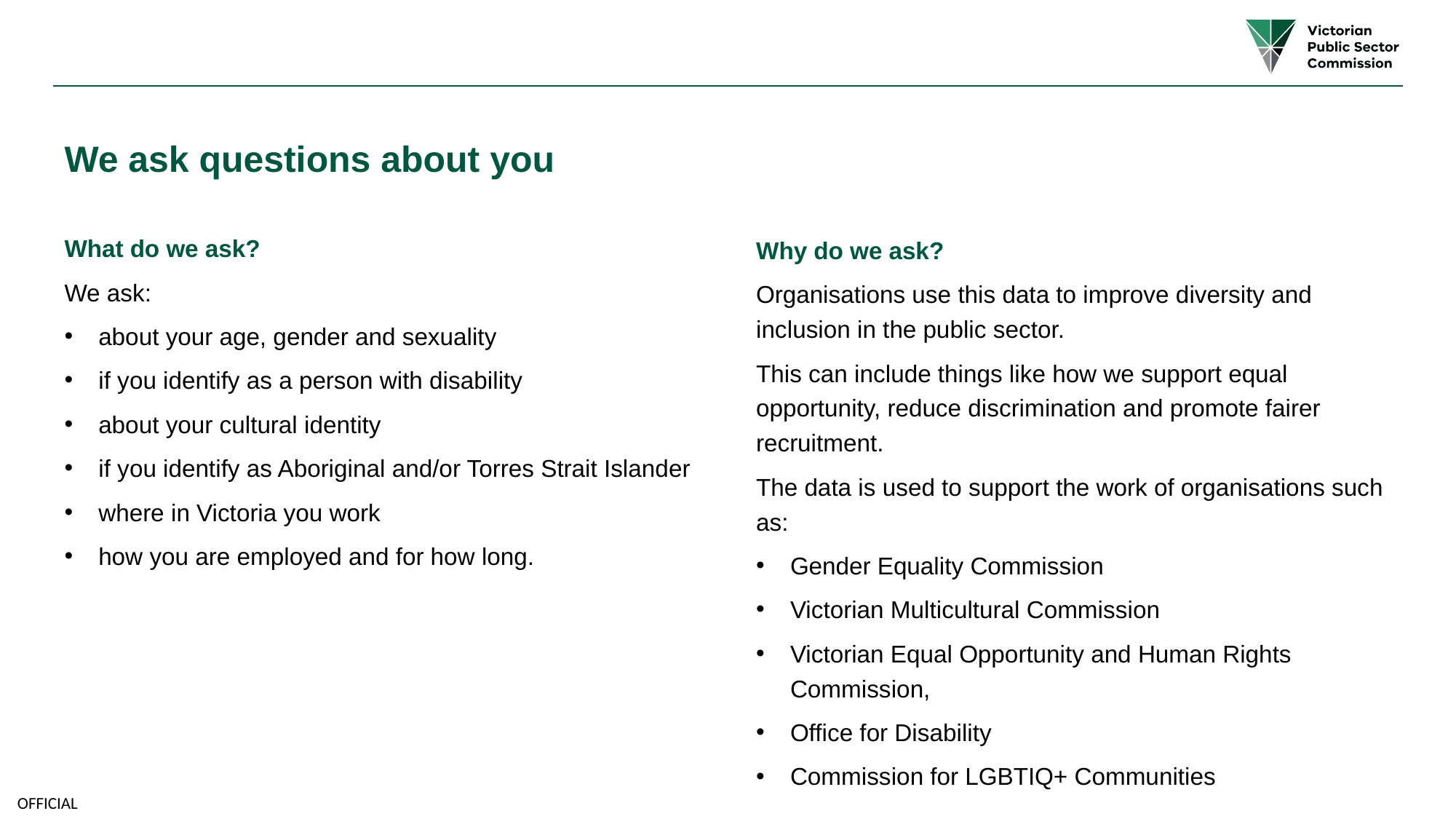

# We ask questions about you
What do we ask?
We ask:
about your age, gender and sexuality
if you identify as a person with disability
about your cultural identity
if you identify as Aboriginal and/or Torres Strait Islander
where in Victoria you work
how you are employed and for how long.

Why do we ask?
Organisations use this data to improve diversity and inclusion in the public sector.
This can include things like how we support equal opportunity, reduce discrimination and promote fairer recruitment.
The data is used to support the work of organisations such as:
Gender Equality Commission
Victorian Multicultural Commission
Victorian Equal Opportunity and Human Rights Commission,
Office for Disability
Commission for LGBTIQ+ Communities